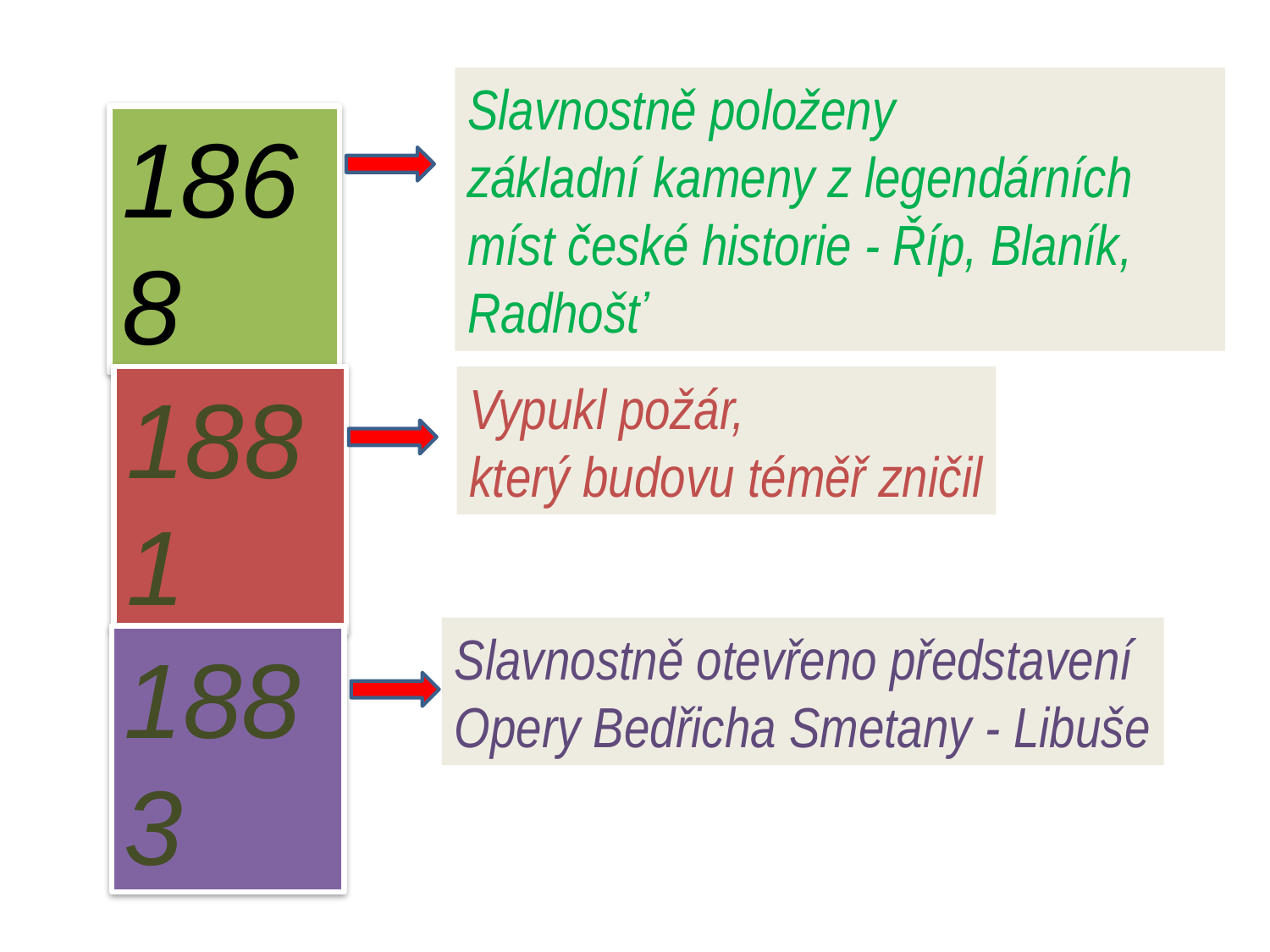

Slavnostně položeny
základní kameny z legendárních míst české historie - Říp, Blaník, Radhošť
1868

1881
Vypukl požár,
který budovu téměř zničil

Slavnostně otevřeno představení
Opery Bedřicha Smetany - Libuše
1883